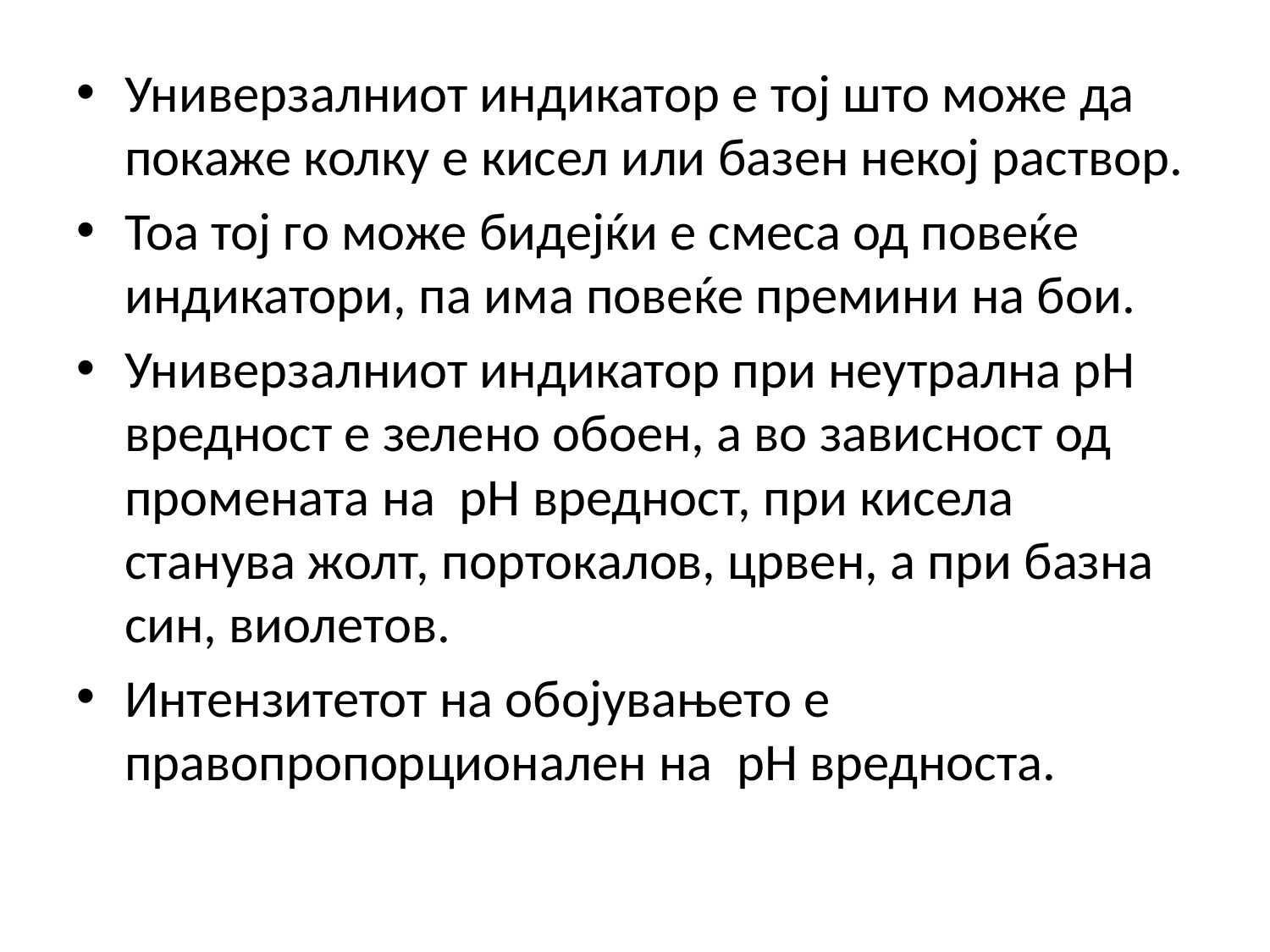

Универзалниот индикатор е тој што може да покаже колку е кисел или базен некој раствор.
Тоа тој го може бидејќи е смеса од повеќе индикатори, па има повеќе премини на бои.
Универзалниот индикатор при неутрална pH вредност е зелено обоен, а во зависност од промената на  pH вредност, при кисела станува жолт, портокалов, црвен, а при базна син, виолетов.
Интензитетот на обојувањето е правопропорционален на  pH вредноста.